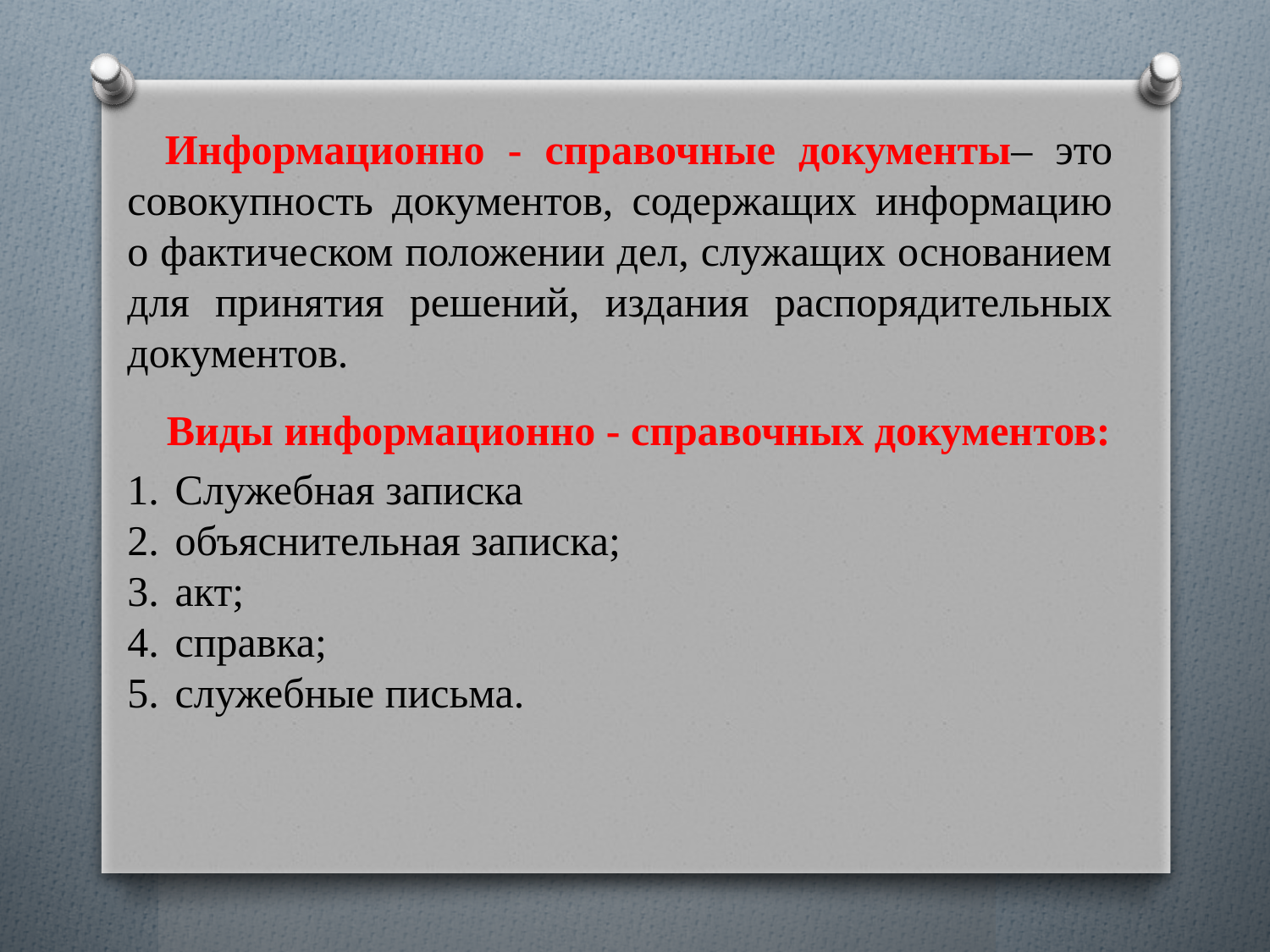

Информационно - справочные документы– это совокупность документов, содержащих информацию о фактическом положении дел, служащих основанием для принятия решений, издания распорядительных документов.
Виды информационно - справочных документов:
Служебная записка
объяснительная записка;
акт;
справка;
служебные письма.